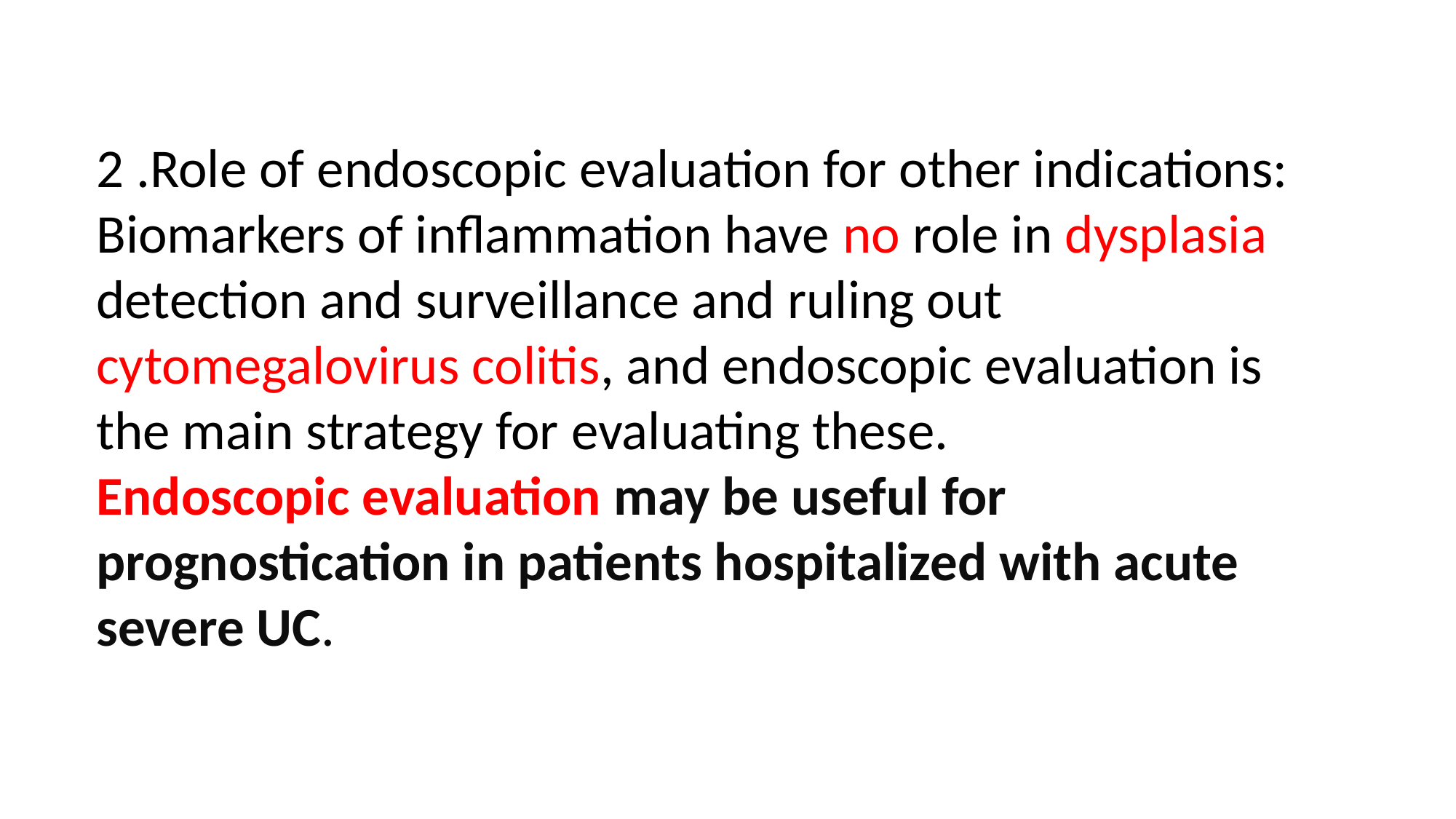

2 .Role of endoscopic evaluation for other indications: Biomarkers of inflammation have no role in dysplasia detection and surveillance and ruling out cytomegalovirus colitis, and endoscopic evaluation is the main strategy for evaluating these.
Endoscopic evaluation may be useful for prognostication in patients hospitalized with acute severe UC.